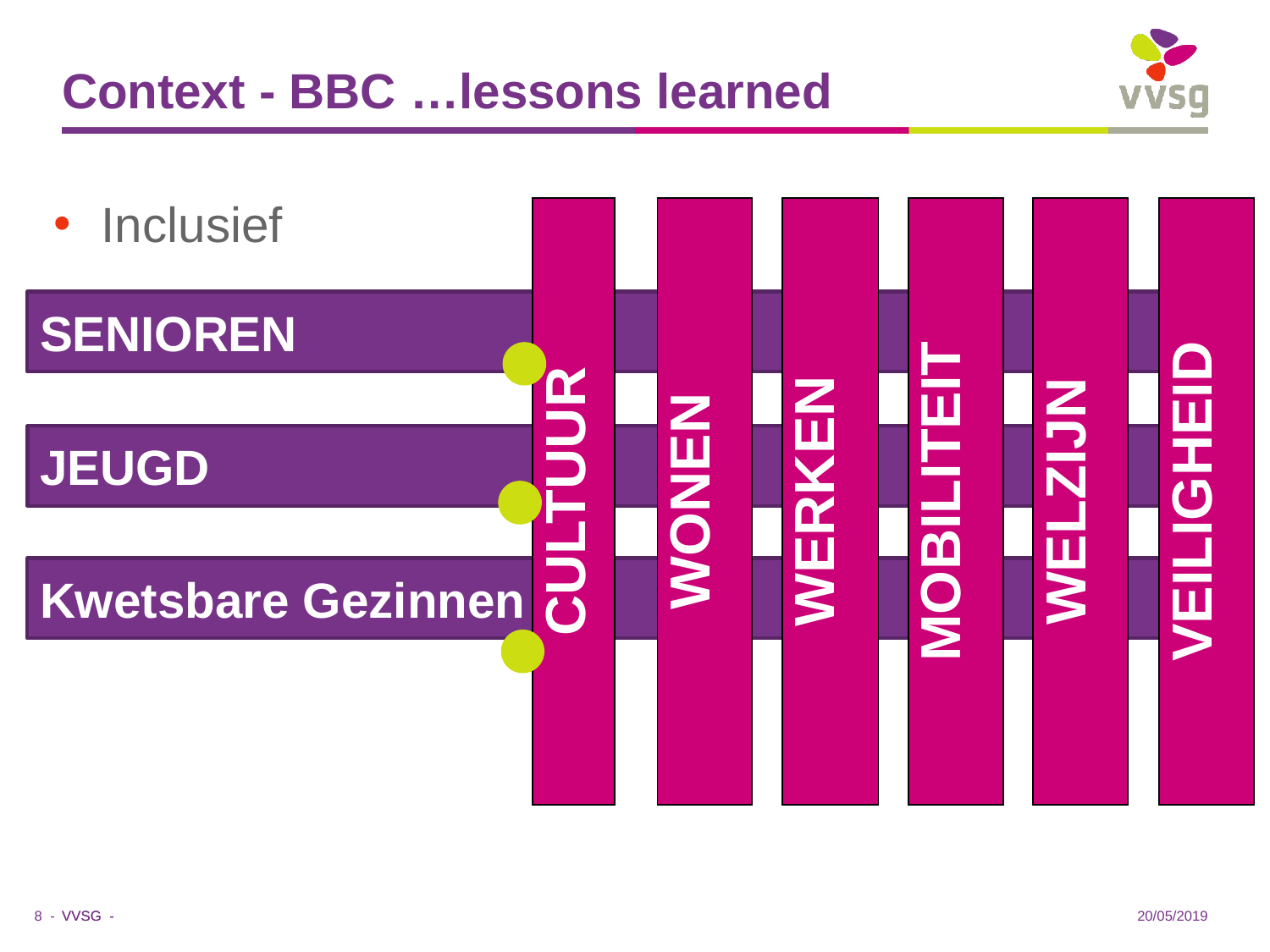

# Context - BBC …lessons learned

Inclusief

|  |  |  |  |  |  |  |  |  |  |  |  |  |
| --- | --- | --- | --- | --- | --- | --- | --- | --- | --- | --- | --- | --- |
|  | CULTUUR |  | WONEN |  | WERKEN |  | MOBILITEIT |  | WELZIJN |  | VEILIGHEID |  |
|  |  |  |  |  |  |  |  |  |  |  |  |  |
|  |  |  |  |  |  |  |  |  |  |  |  |  |
|  |  |  |  |  |  |  |  |  |  |  |  |  |
|  |  |  |  |  |  |  |  |  |  |  |  |  |
|  |  |  |  |  |  |  |  |  |  |  |  |  |
|  |  |  |  |  |  |  |  |  |  |  |  |  |
|  |  |  |  |  |  |  |  |  |  |  |  |  |
|  |  |  |  |  |  |  |  |  |  |  |  |  |
|  |  |  |  |  |  |  |  |  |  |  |  |  |
|  |  |  |  |  |  |  |  |  |  |  |  |  |
|  |  |  |  |  |  |  |  |  |  |  |  |  |
|  |  |  |  |  |  |  |  |  |  |  |  |  |
|  |  |  |  |  |  |  |  |  |  |  |  |  |
|  |  |  |  |  |  |  |  |  |  |  |  |  |
|  |  |  |  |  |  |  |  |  |  |  |  |  |
|  |  |  |  |  |  |  |  |  |  |  |  |  |
|  |  |  |  |  |  |  |  |  |  |  |  |  |
|  |  |  |  |  |  |  |  |  |  |  |  |  |
|  |  |  |  |  |  |  |  |  |  |  |  |  |
|  |  |  |  |  |  |  |  |  |  |  |  |  |
SENIOREN

JEUGD

Kwetsbare Gezinnen

8  -
20/05/2019